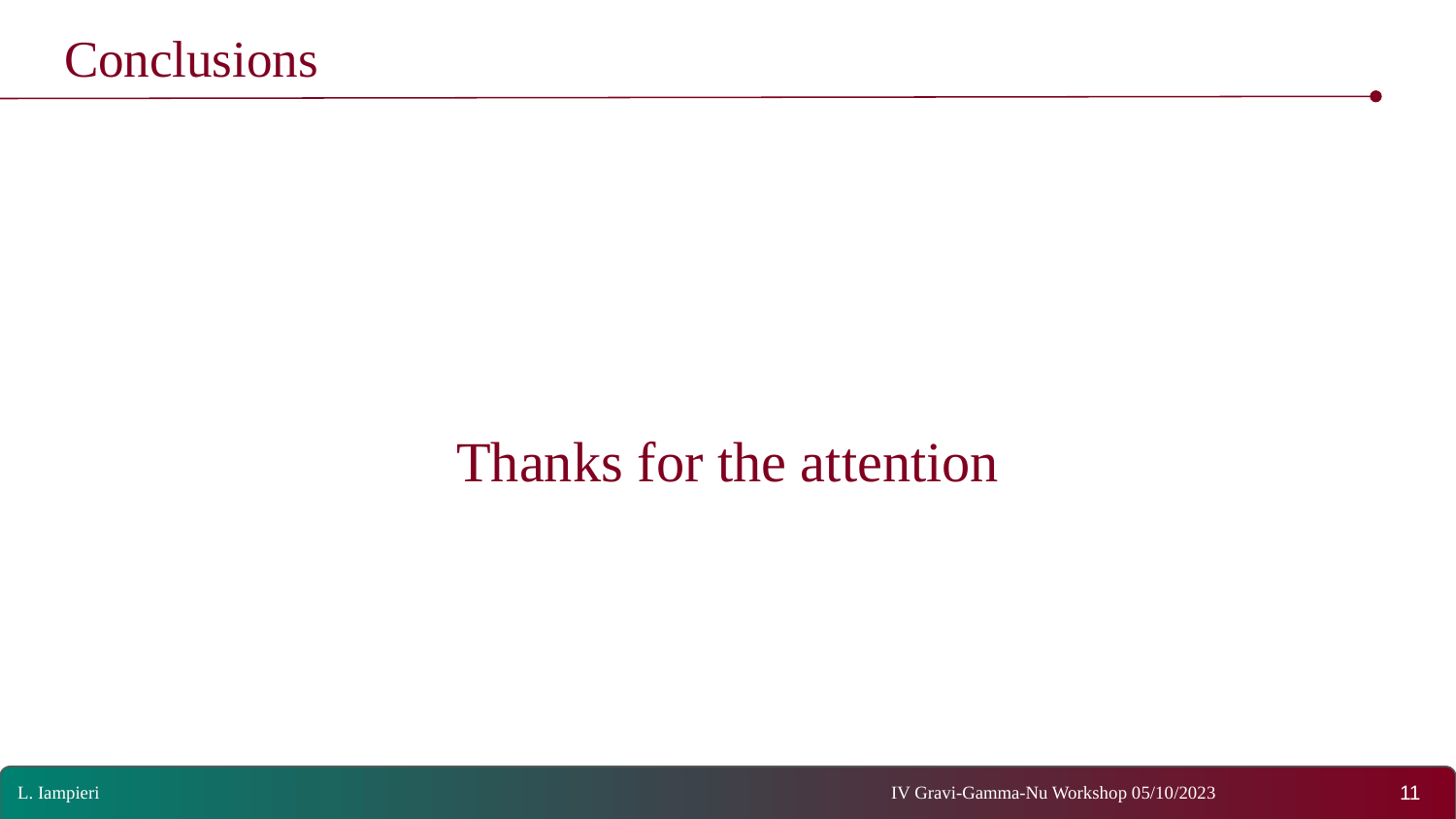

# Conclusions

Thanks for the attention
11

L. Iampieri						IV Gravi-Gamma-Nu Workshop 05/10/2023